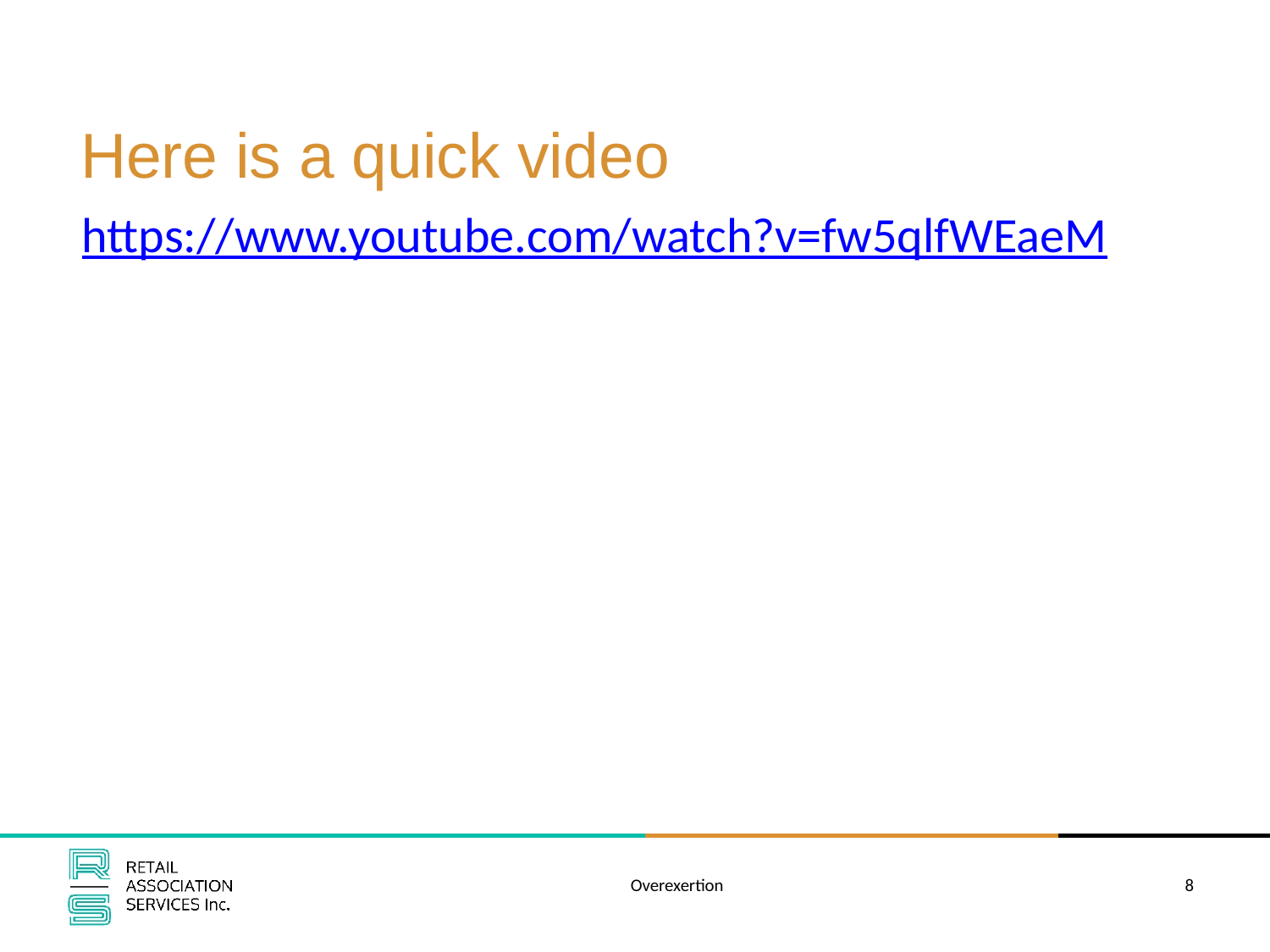

# Here is a quick video
https://www.youtube.com/watch?v=fw5qlfWEaeM

Overexertion
8